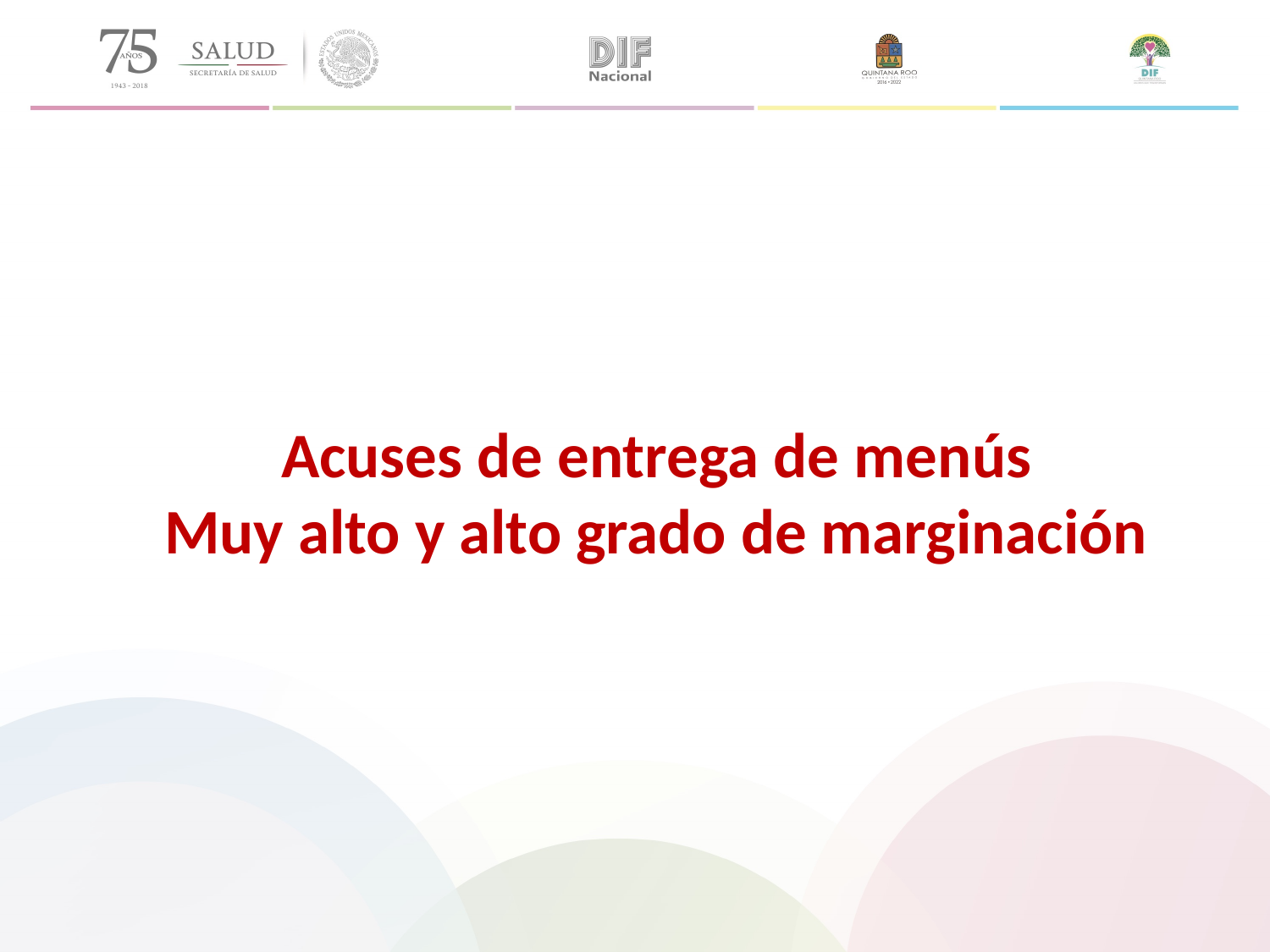

Acuses de entrega de menús
Muy alto y alto grado de marginación